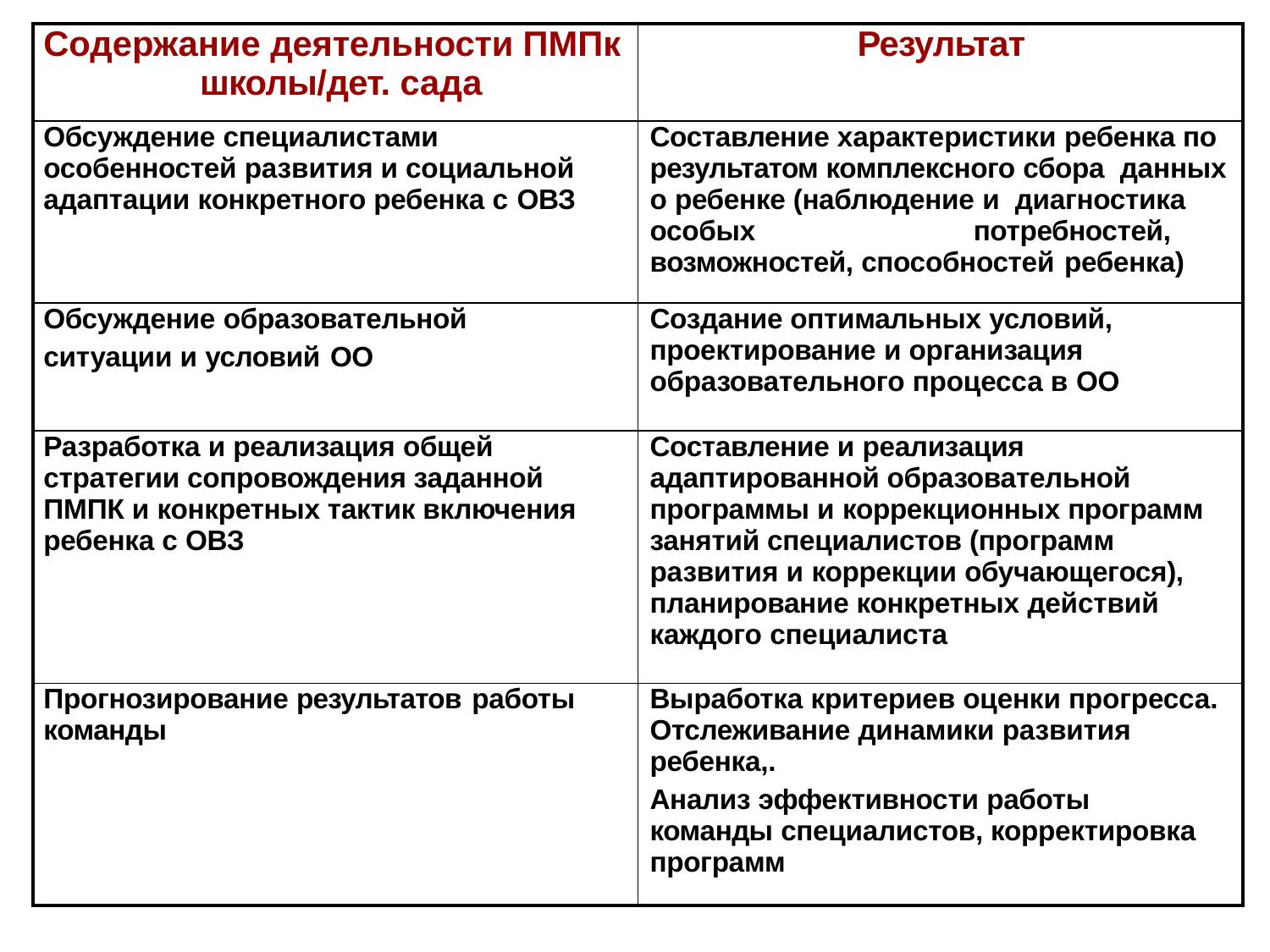

| Содержание деятельности ПМПк школы/дет. сада | Результат |
| --- | --- |
| Обсуждение специалистами особенностей развития и социальной адаптации конкретного ребенка с ОВЗ | Составление характеристики ребенка по результатом комплексного сбора данных о ребенке (наблюдение и диагностика особых потребностей, возможностей, способностей ребенка) |
| Обсуждение образовательной ситуации и условий ОО | Создание оптимальных условий, проектирование и организация образовательного процесса в ОО |
| Разработка и реализация общей стратегии сопровождения заданной ПМПК и конкретных тактик включения ребенка с ОВЗ | Составление и реализация адаптированной образовательной программы и коррекционных программ занятий специалистов (программ развития и коррекции обучающегося), планирование конкретных действий каждого специалиста |
| Прогнозирование результатов работы команды | Выработка критериев оценки прогресса. Отслеживание динамики развития ребенка,. Анализ эффективности работы команды специалистов, корректировка программ |